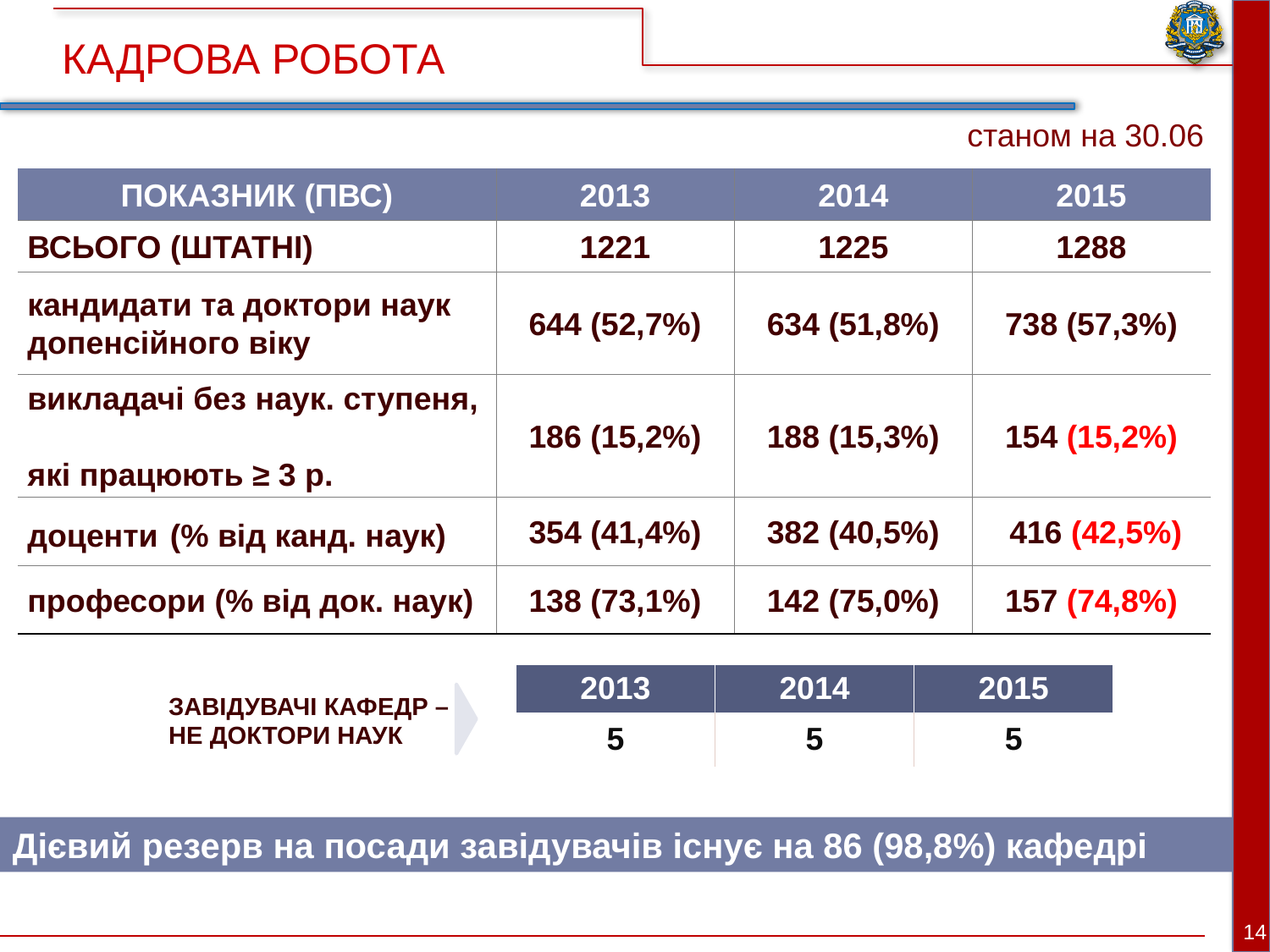

КАДРОВА РОБОТА
станом на 30.06
| ПОКАЗНИК (ПВС) | 2013 | 2014 | 2015 |
| --- | --- | --- | --- |
| ВСЬОГО (ШТАТНІ) | 1221 | 1225 | 1288 |
| кандидати та доктори наук допенсійного віку | 644 (52,7%) | 634 (51,8%) | 738 (57,3%) |
| викладачі без наук. ступеня, які працюють ≥ 3 р. | 186 (15,2%) | 188 (15,3%) | 154 (15,2%) |
| доценти (% від канд. наук) | 354 (41,4%) | 382 (40,5%) | 416 (42,5%) |
| професори (% від док. наук) | 138 (73,1%) | 142 (75,0%) | 157 (74,8%) |
| 2013 | 2014 | 2015 |
| --- | --- | --- |
| 5 | 5 | 5 |
ЗАВІДУВАЧІ КАФЕДР – НЕ ДОКТОРИ НАУК

Дієвий резерв на посади завідувачів існує на 86 (98,8%) кафедрі
14